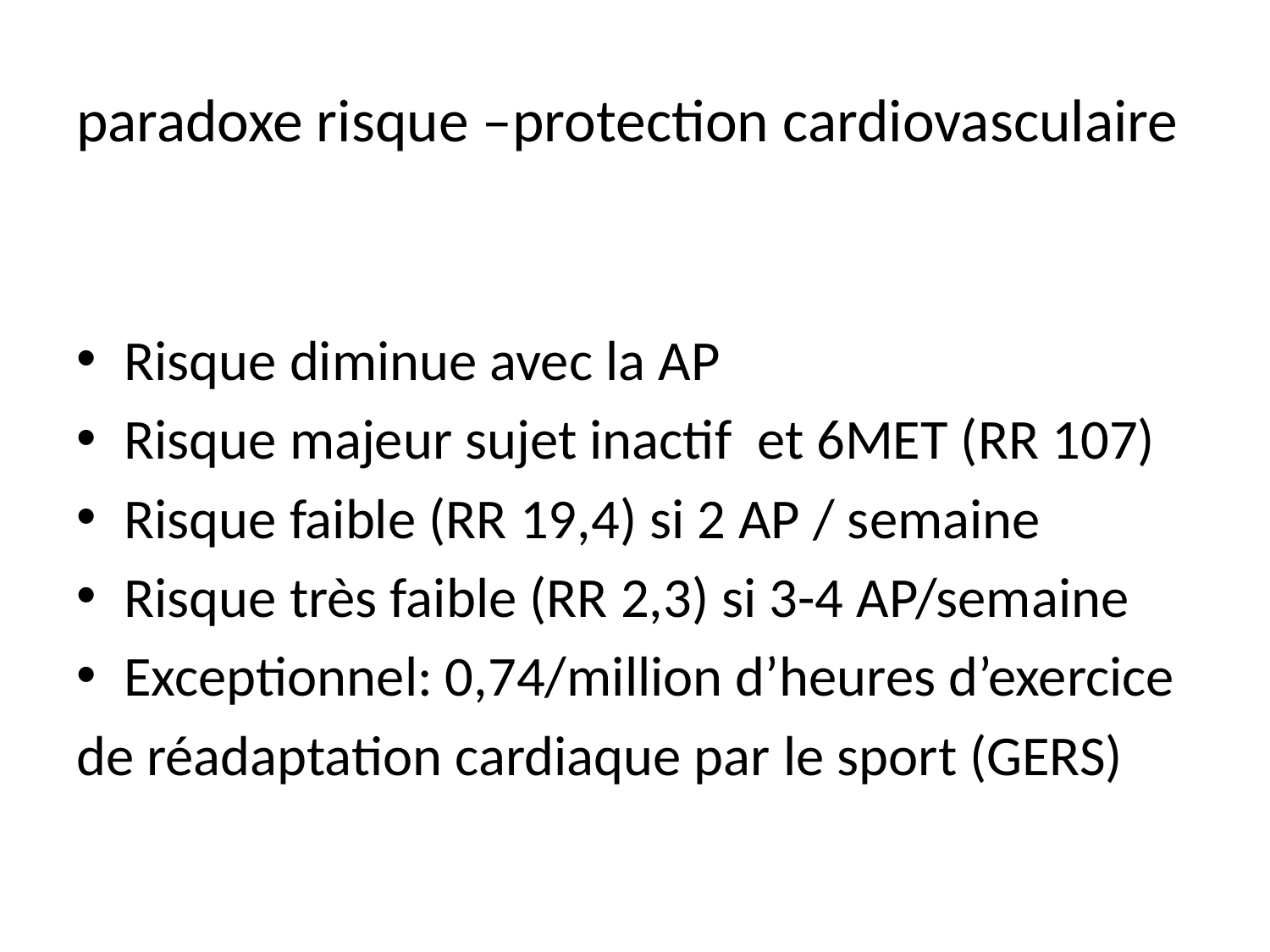

# paradoxe risque –protection cardiovasculaire
Risque diminue avec la AP
Risque majeur sujet inactif  et 6MET (RR 107)
Risque faible (RR 19,4) si 2 AP / semaine
Risque très faible (RR 2,3) si 3-4 AP/semaine
Exceptionnel: 0,74/million d’heures d’exercice
de réadaptation cardiaque par le sport (GERS)